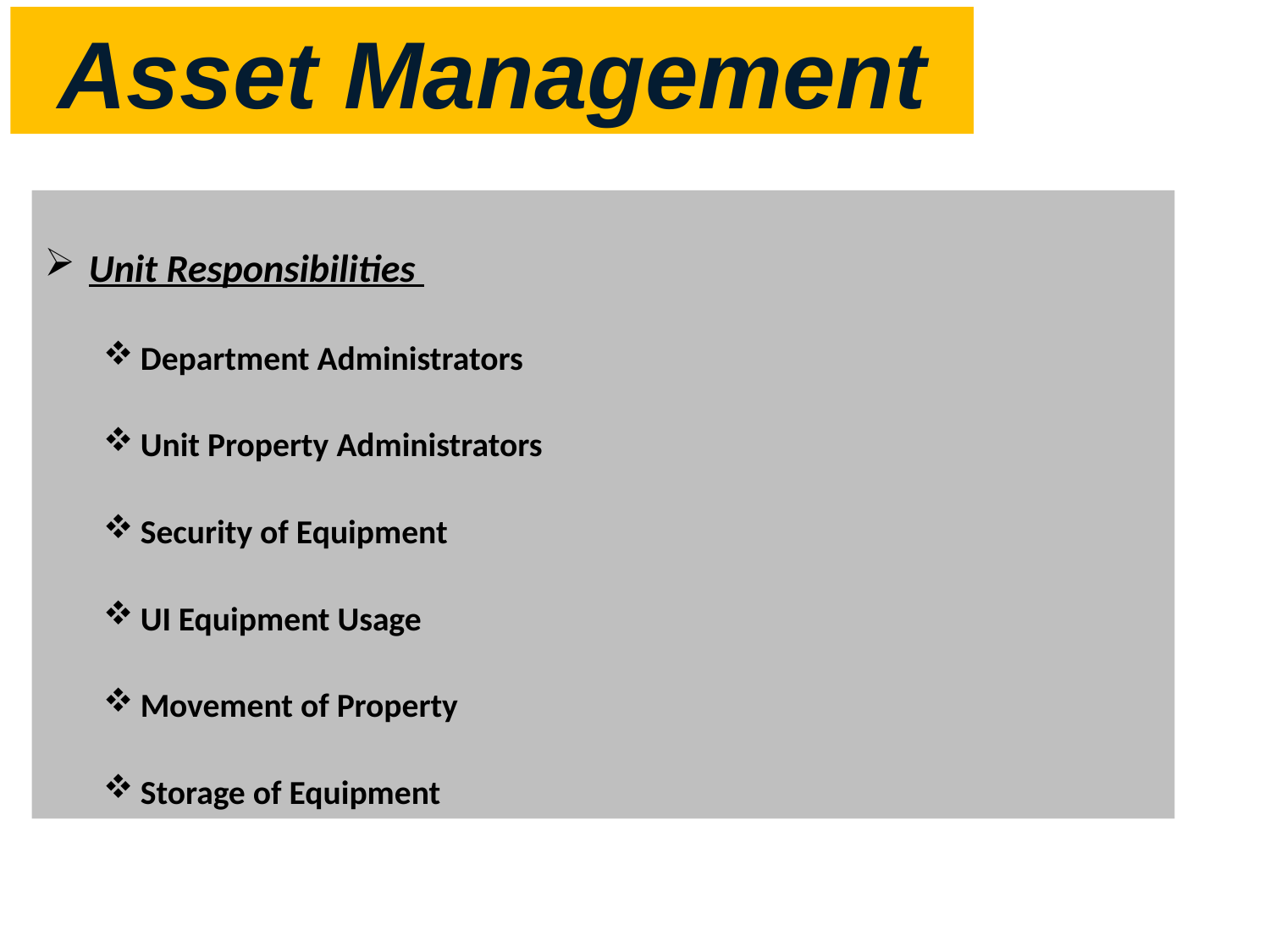

Asset Management
Unit Responsibilities
Department Administrators
Unit Property Administrators
Security of Equipment
UI Equipment Usage
Movement of Property
Storage of Equipment